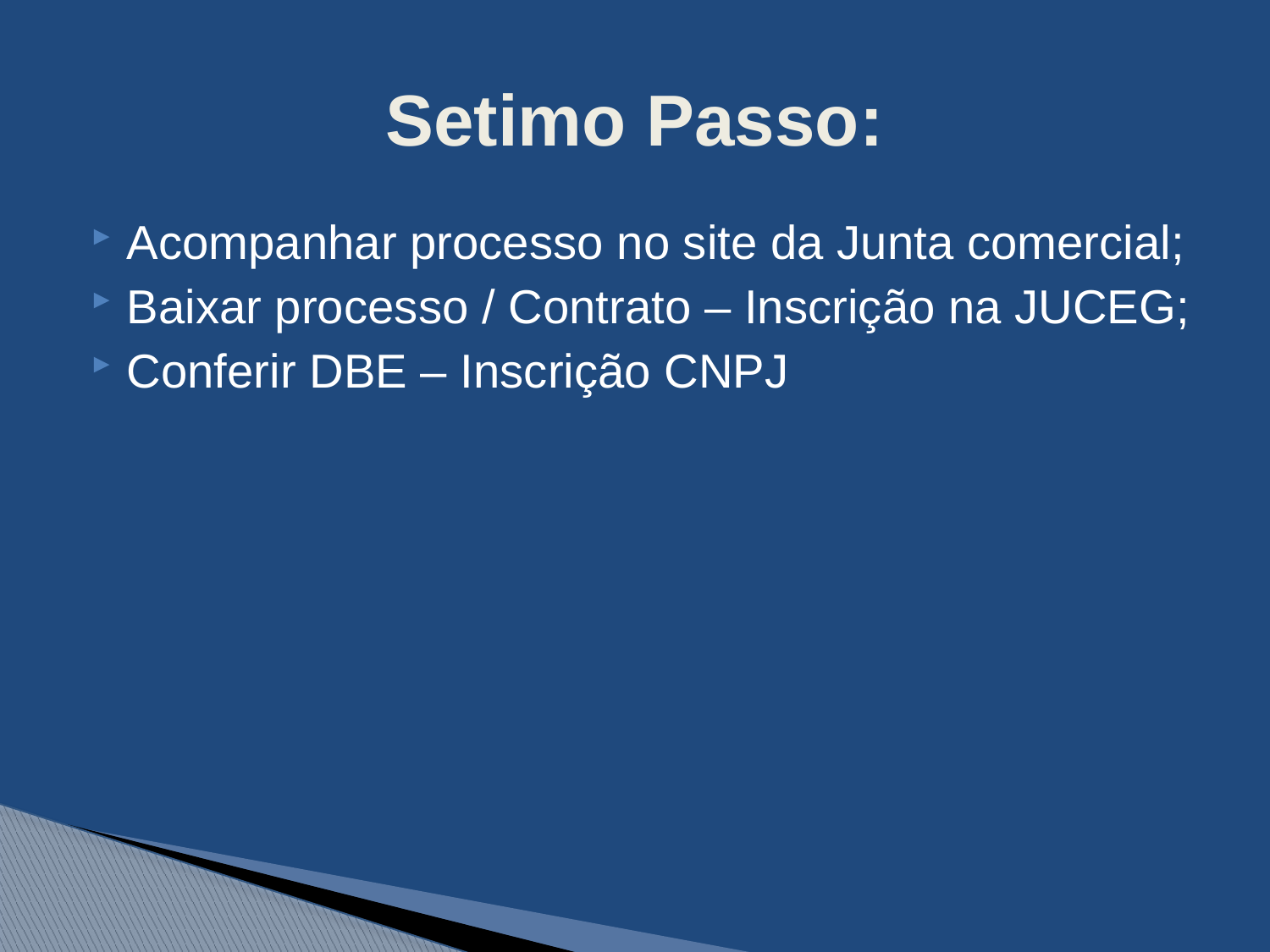

# Setimo Passo:
Acompanhar processo no site da Junta comercial;
Baixar processo / Contrato – Inscrição na JUCEG;
Conferir DBE – Inscrição CNPJ